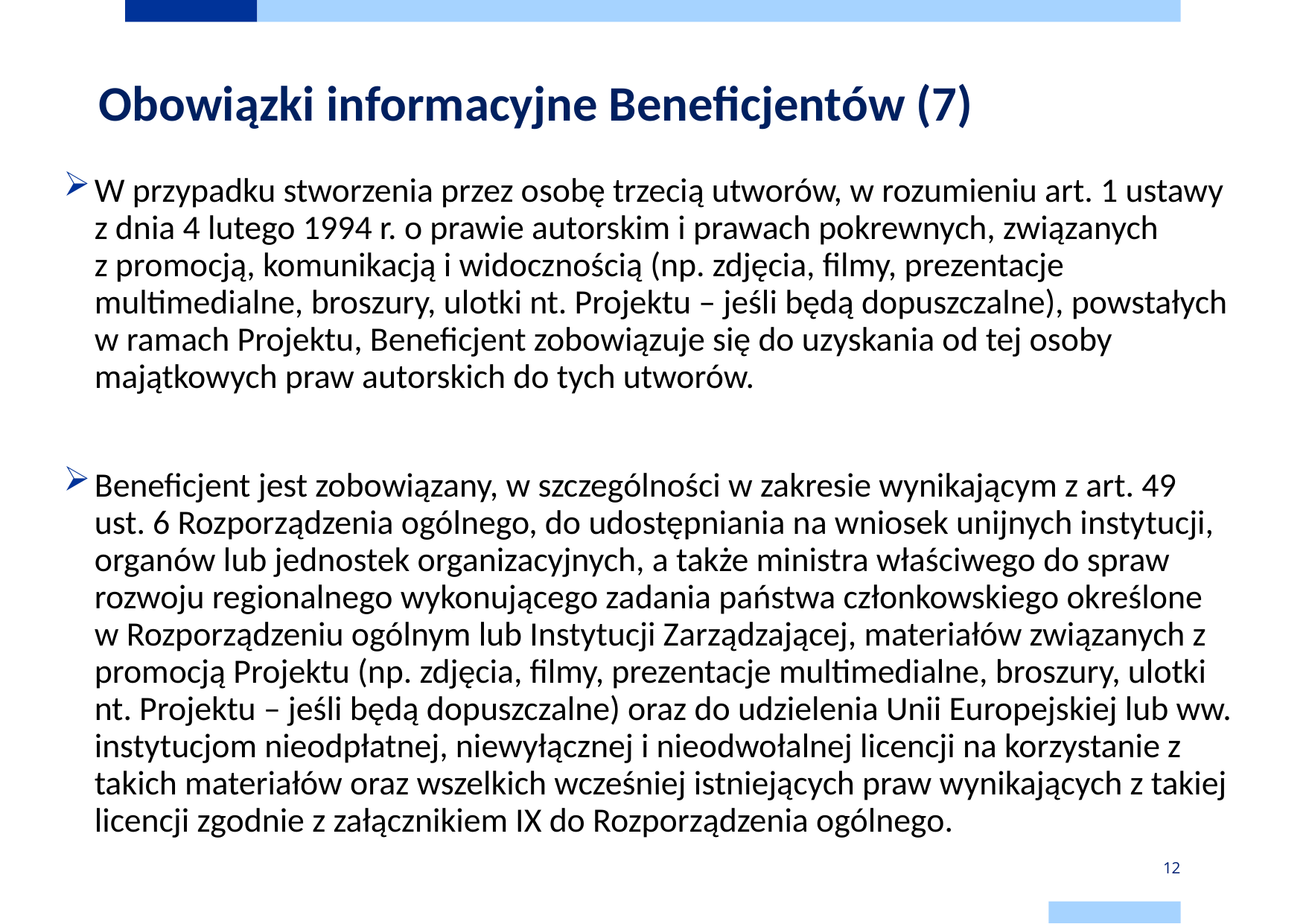

# Obowiązki informacyjne Beneficjentów (7)
W przypadku stworzenia przez osobę trzecią utworów, w rozumieniu art. 1 ustawy z dnia 4 lutego 1994 r. o prawie autorskim i prawach pokrewnych, związanych
z promocją, komunikacją i widocznością (np. zdjęcia, filmy, prezentacje multimedialne, broszury, ulotki nt. Projektu – jeśli będą dopuszczalne), powstałych w ramach Projektu, Beneficjent zobowiązuje się do uzyskania od tej osoby majątkowych praw autorskich do tych utworów.

Beneficjent jest zobowiązany, w szczególności w zakresie wynikającym z art. 49
ust. 6 Rozporządzenia ogólnego, do udostępniania na wniosek unijnych instytucji, organów lub jednostek organizacyjnych, a także ministra właściwego do spraw rozwoju regionalnego wykonującego zadania państwa członkowskiego określone
w Rozporządzeniu ogólnym lub Instytucji Zarządzającej, materiałów związanych z promocją Projektu (np. zdjęcia, filmy, prezentacje multimedialne, broszury, ulotki nt. Projektu – jeśli będą dopuszczalne) oraz do udzielenia Unii Europejskiej lub ww. instytucjom nieodpłatnej, niewyłącznej i nieodwołalnej licencji na korzystanie z takich materiałów oraz wszelkich wcześniej istniejących praw wynikających z takiej licencji zgodnie z załącznikiem IX do Rozporządzenia ogólnego.

12